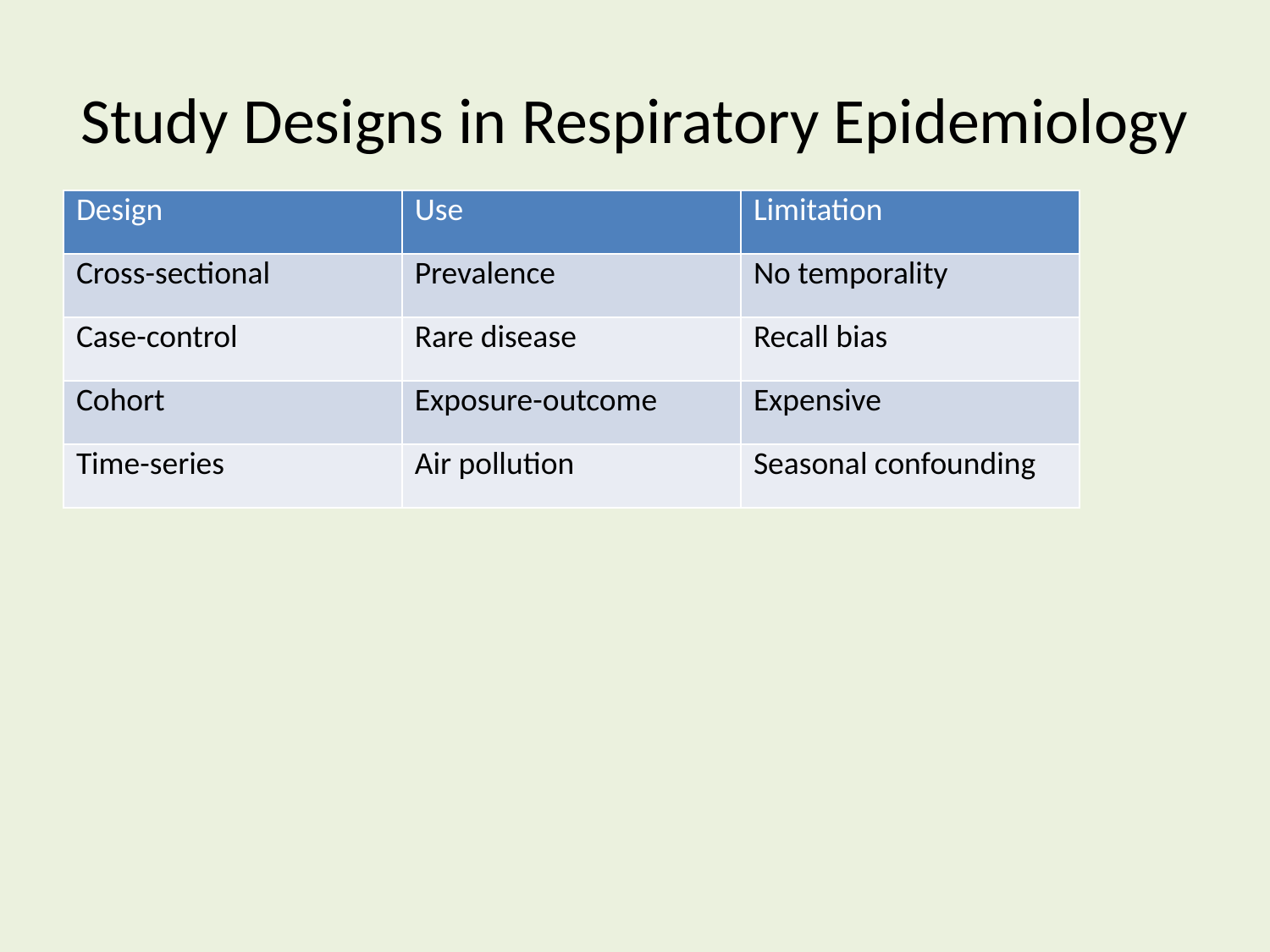

# Study Designs in Respiratory Epidemiology
| Design | Use | Limitation |
| --- | --- | --- |
| Cross-sectional | Prevalence | No temporality |
| Case-control | Rare disease | Recall bias |
| Cohort | Exposure-outcome | Expensive |
| Time-series | Air pollution | Seasonal confounding |